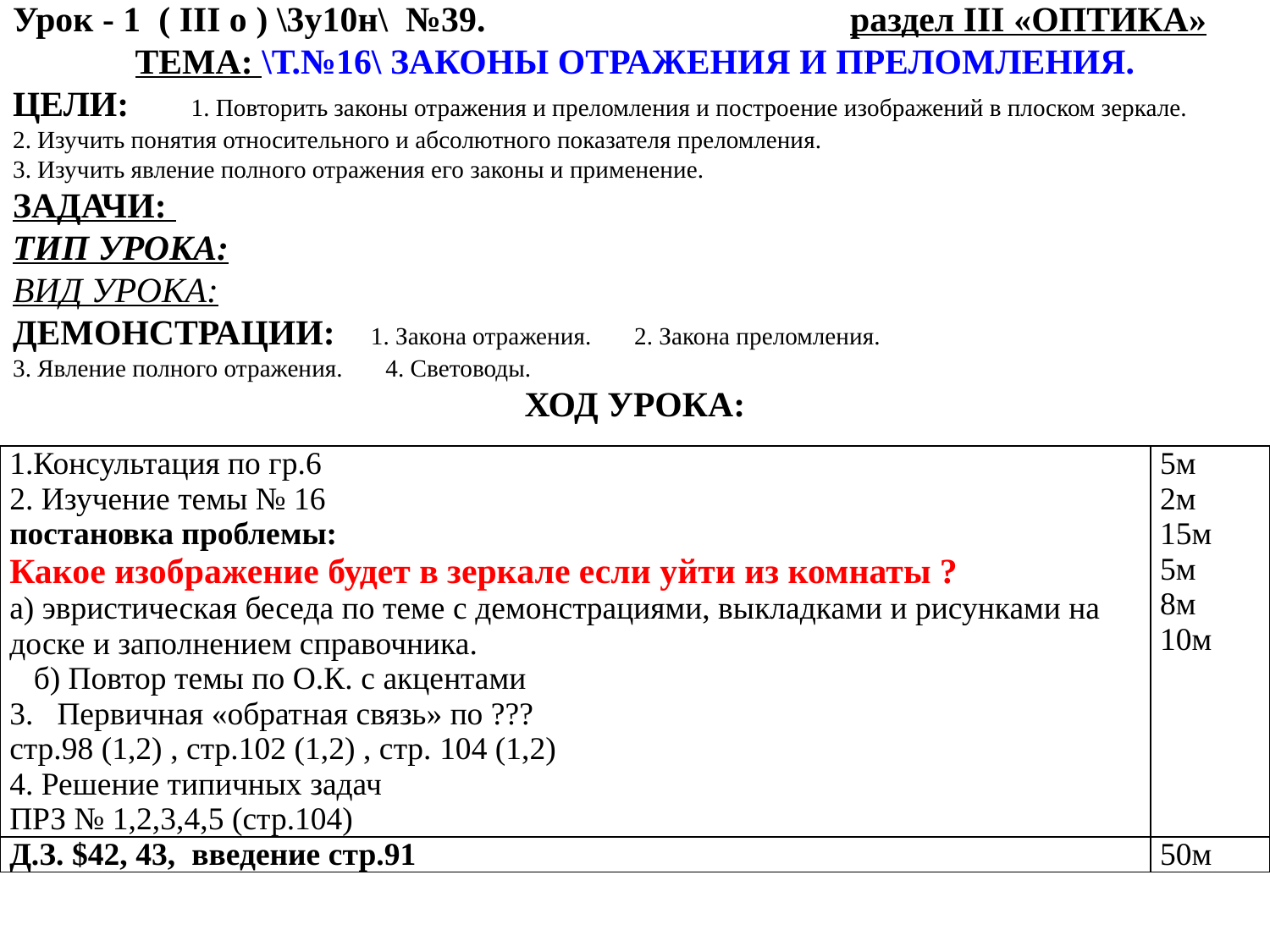

Урок - 1  ( III o ) \3у10н\  №39.                                         раздел III «ОПТИКА»
ТЕМА: \Т.№16\ ЗАКОНЫ ОТРАЖЕНИЯ И ПРЕЛОМЛЕНИЯ.
ЦЕЛИ:       1. Повторить законы отражения и преломления и построение изображений в плоском зеркале.
2. Изучить понятия относительного и абсолютного показателя преломления.
3. Изучить явление полного отражения его законы и применение.
ЗАДАЧИ:
ТИП УРОКА:
ВИД УРОКА:
ДЕМОНСТРАЦИИ:    1. Закона отражения.       2. Закона преломления.
3. Явление полного отражения.       4. Световоды.
ХОД УРОКА:
| 1.Консультация по гр.6 2. Изучение темы № 16 постановка проблемы: Какое изображение будет в зеркале если уйти из комнаты ? а) эвристическая беседа по теме с демонстрациями, выкладками и рисунками на доске и заполнением справочника. б) Повтор темы по О.К. с акцентами Первичная «обратная связь» по ??? стр.98 (1,2) , стр.102 (1,2) , стр. 104 (1,2) 4. Решение типичных задач ПРЗ № 1,2,3,4,5 (стр.104) | 5м 2м 15м 5м 8м 10м |
| --- | --- |
| Д.З. $42, 43, введение стр.91 | 50м |